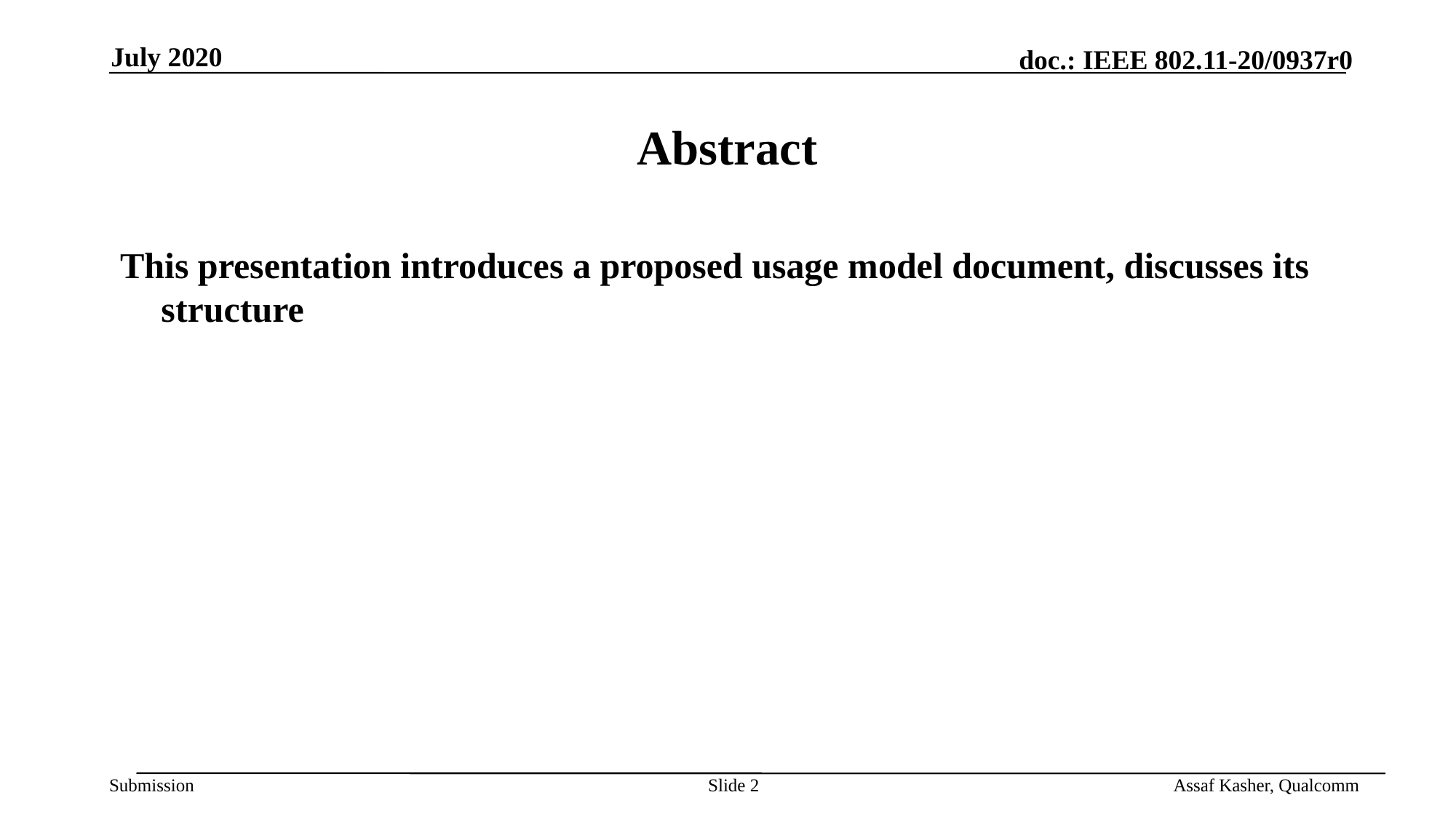

July 2020
# Abstract
This presentation introduces a proposed usage model document, discusses its structure
Slide 2
Assaf Kasher, Qualcomm